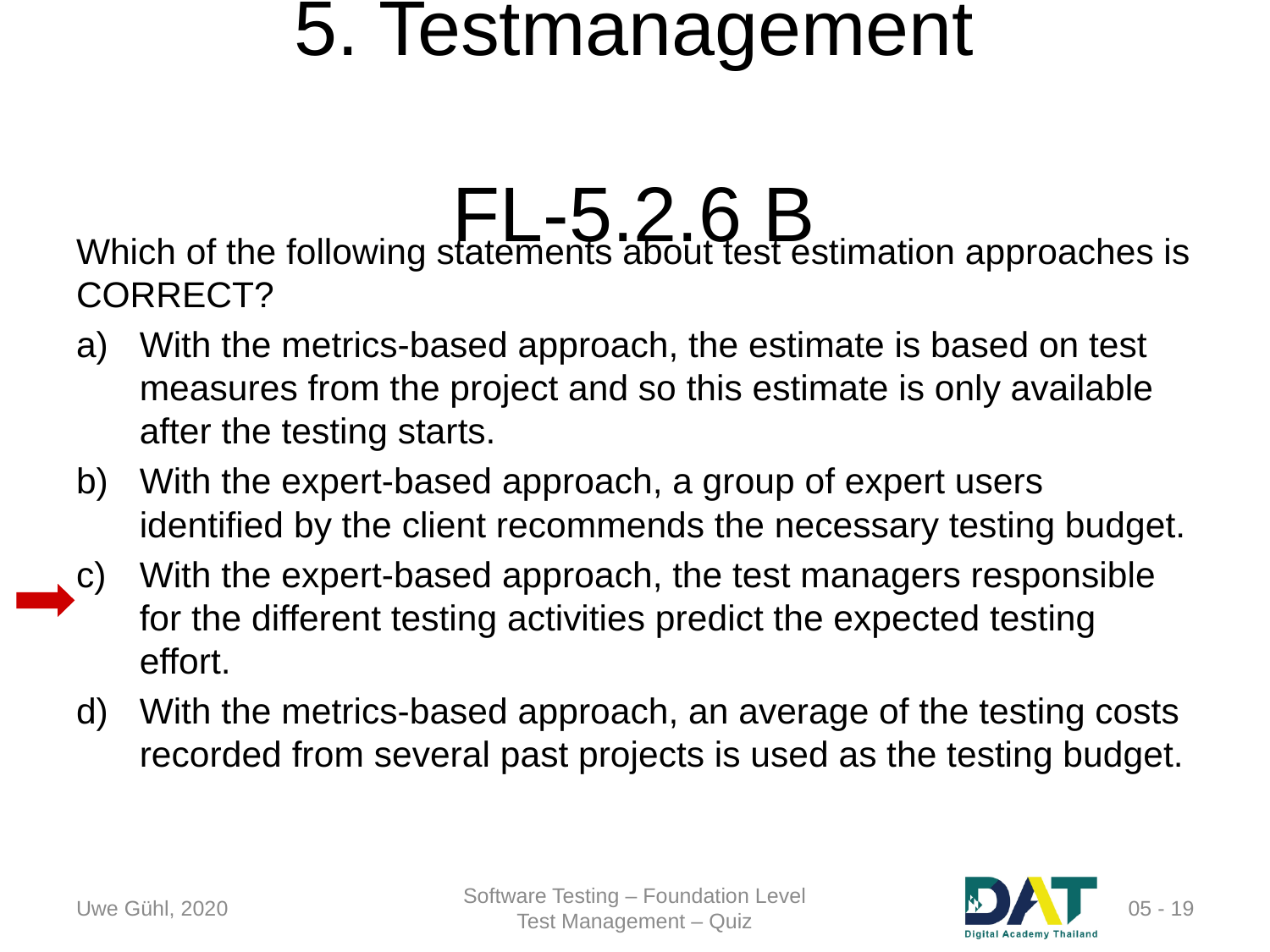

# 5. Testmanagement	FL-5.2.6 B
Which of the following statements about test estimation approaches is CORRECT?
With the metrics-based approach, the estimate is based on test measures from the project and so this estimate is only available after the testing starts.
With the expert-based approach, a group of expert users identified by the client recommends the necessary testing budget.
With the expert-based approach, the test managers responsible for the different testing activities predict the expected testing effort.
With the metrics-based approach, an average of the testing costs recorded from several past projects is used as the testing budget.

Uwe Gühl, 2020
Software Testing – Foundation Level
Test Management – Quiz
 05 - 19